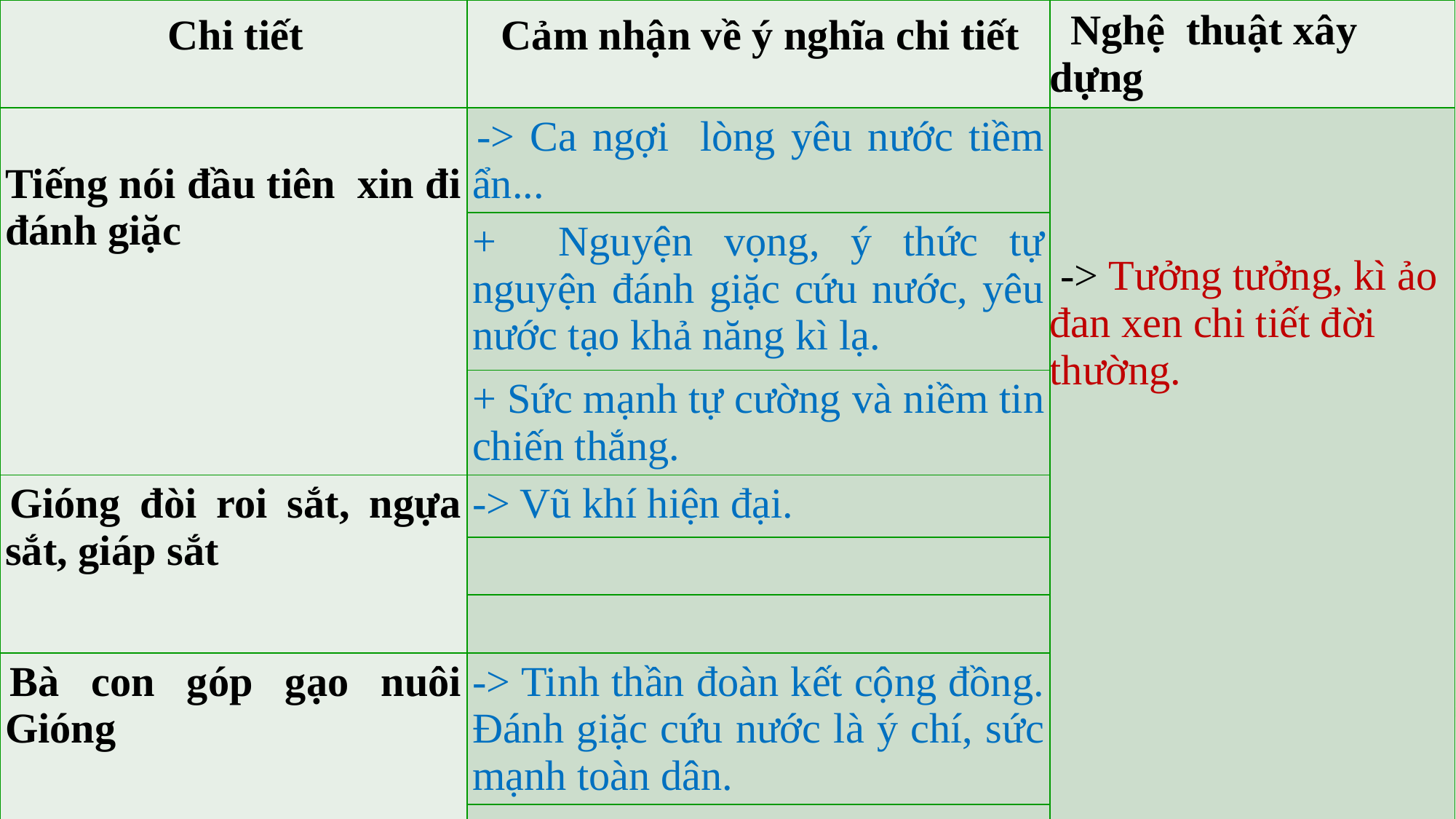

| Chi tiết | Cảm nhận về ý nghĩa chi tiết | Nghệ thuật xây dựng |
| --- | --- | --- |
| Tiếng nói đầu tiên xin đi đánh giặc | -> Ca ngợi lòng yêu nước tiềm ẩn... | -> Tưởng tưởng, kì ảo đan xen chi tiết đời thường. |
|  | + Nguyện vọng, ý thức tự nguyện đánh giặc cứu nước, yêu nước tạo khả năng kì lạ. |  |
|  | + Sức mạnh tự cường và niềm tin chiến thắng. |  |
| Gióng đòi roi sắt, ngựa sắt, giáp sắt | -> Vũ khí hiện đại. |  |
|  |  |  |
|  |  |  |
| Bà con góp gạo nuôi Gióng | -> Tinh thần đoàn kết cộng đồng. Đánh giặc cứu nước là ý chí, sức mạnh toàn dân. |  |
|  |  |  |
|  |  |  |